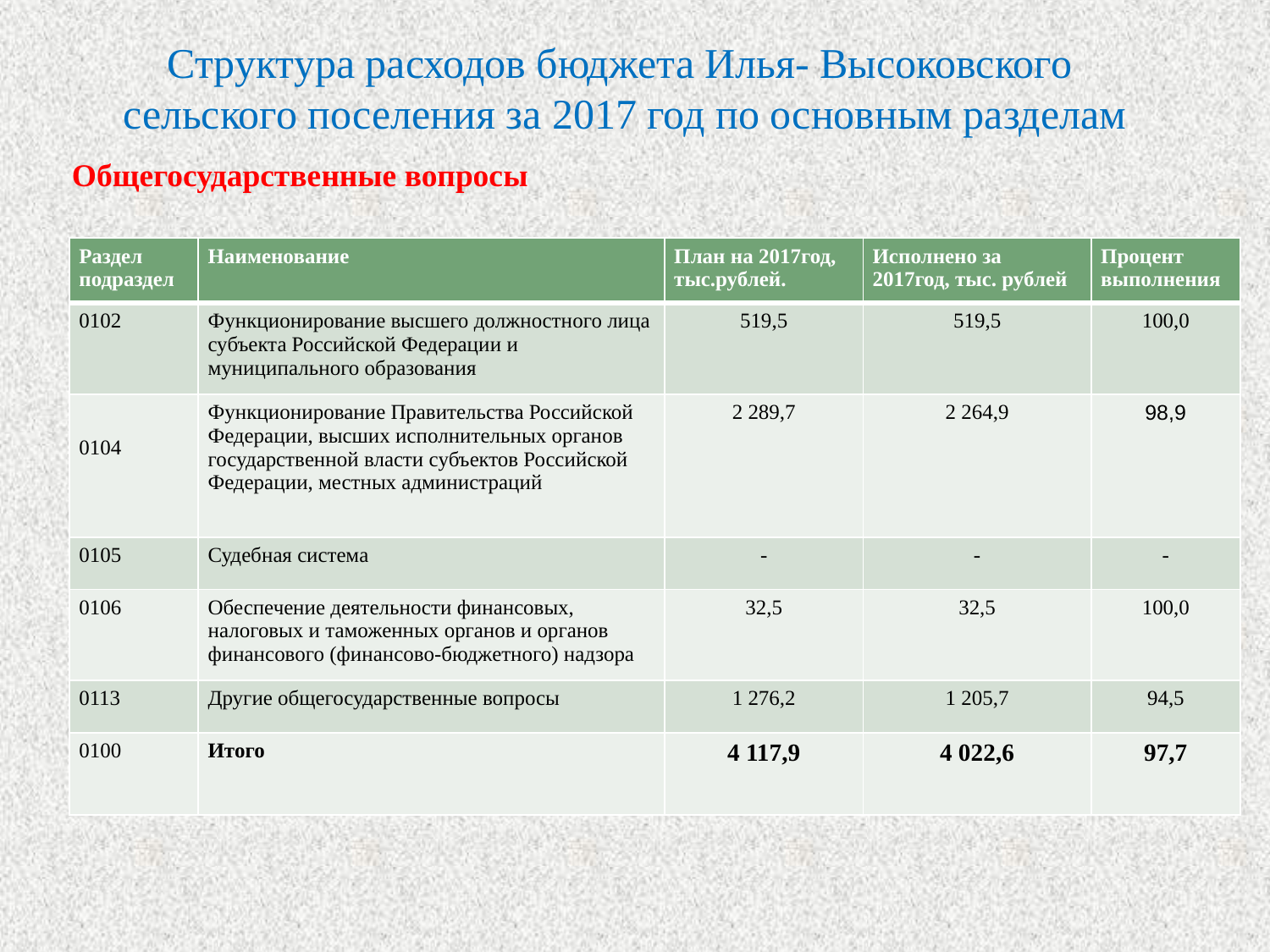

Структура расходов бюджета Илья- Высоковского  сельского поселения за 2017 год по основным разделам
Общегосударственные вопросы
| Раздел подраздел | Наименование | План на 2017год, тыс.рублей. | Исполнено за 2017год, тыс. рублей | Процент выполнения |
| --- | --- | --- | --- | --- |
| 0102 | Функционирование высшего должностного лица субъекта Российской Федерации и муниципального образования | 519,5 | 519,5 | 100,0 |
| 0104 | Функционирование Правительства Российской Федерации, высших исполнительных органов государственной власти субъектов Российской Федерации, местных администраций | 2 289,7 | 2 264,9 | 98,9 |
| 0105 | Судебная система | - | - | - |
| 0106 | Обеспечение деятельности финансовых, налоговых и таможенных органов и органов финансового (финансово-бюджетного) надзора | 32,5 | 32,5 | 100,0 |
| 0113 | Другие общегосударственные вопросы | 1 276,2 | 1 205,7 | 94,5 |
| 0100 | Итого | 4 117,9 | 4 022,6 | 97,7 |